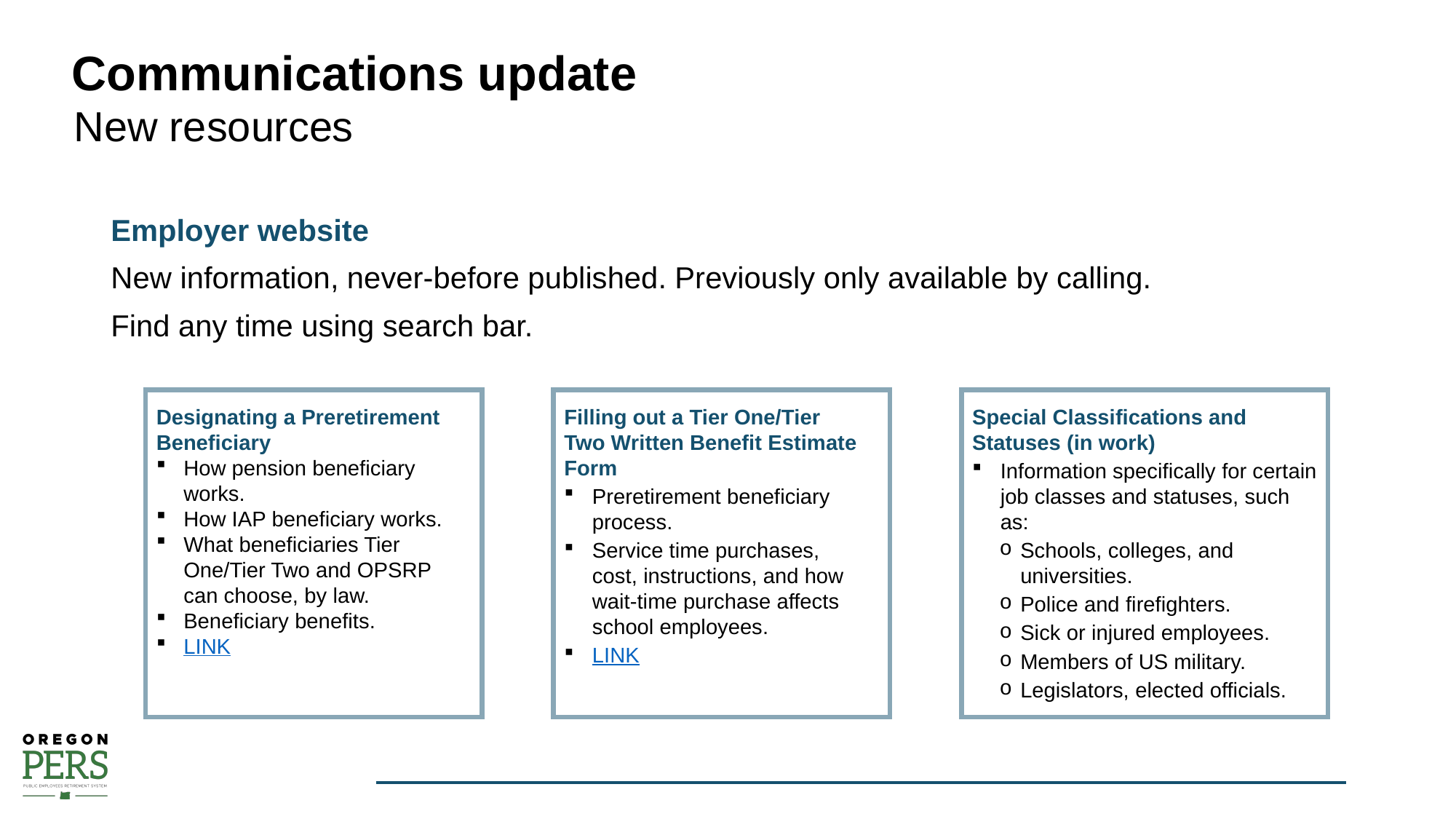

# Communications update
New resources
Employer website
New information, never-before published. Previously only available by calling.
Find any time using search bar.

Designating a Preretirement Beneficiary
How pension beneficiary works.
How IAP beneficiary works.
What beneficiaries Tier One/Tier Two and OPSRP can choose, by law.
Beneficiary benefits.
LINK
Filling out a Tier One/Tier Two Written Benefit Estimate Form
Preretirement beneficiary process.
Service time purchases, cost, instructions, and how wait-time purchase affects school employees.
LINK

Special Classifications and Statuses (in work)
Information specifically for certain job classes and statuses, such as:
Schools, colleges, and universities.
Police and firefighters.
Sick or injured employees.
Members of US military.
Legislators, elected officials.